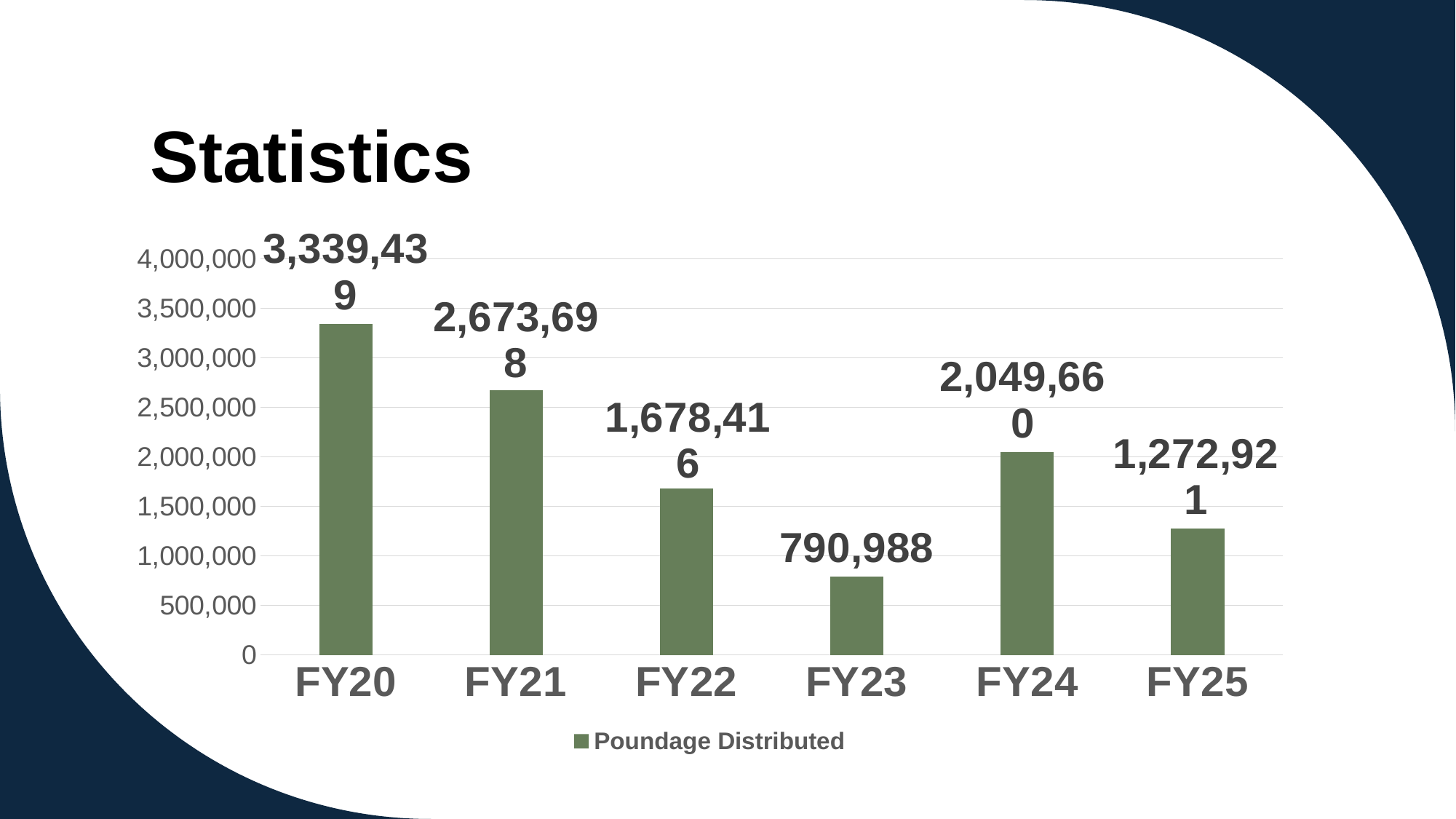

# Statistics

### Chart

| Category | Poundage Distributed |
|---|---|
| FY20 | 3339439.0 |
| FY21 | 2673698.0 |
| FY22 | 1678416.0 |
| FY23 | 790988.0 |
| FY24 | 2049660.0 |
| FY25 | 1272921.0 |